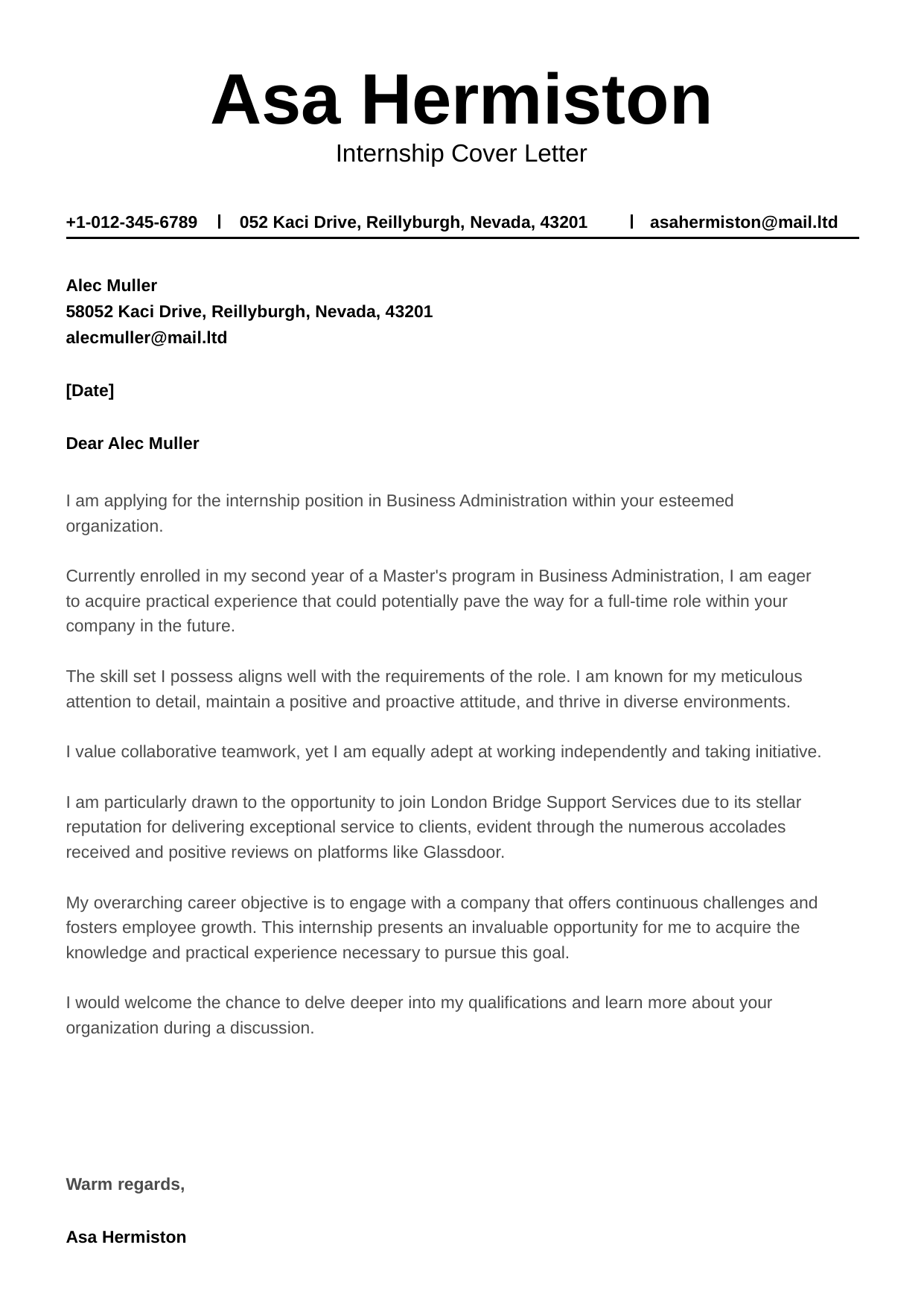

Asa Hermiston
Internship Cover Letter
+1-012-345-6789
052 Kaci Drive, Reillyburgh, Nevada, 43201
asahermiston@mail.ltd
Alec Muller
58052 Kaci Drive, Reillyburgh, Nevada, 43201
alecmuller@mail.ltd
[Date]
Dear Alec Muller
I am applying for the internship position in Business Administration within your esteemed organization.

Currently enrolled in my second year of a Master's program in Business Administration, I am eager to acquire practical experience that could potentially pave the way for a full-time role within your company in the future.

The skill set I possess aligns well with the requirements of the role. I am known for my meticulous attention to detail, maintain a positive and proactive attitude, and thrive in diverse environments.

I value collaborative teamwork, yet I am equally adept at working independently and taking initiative.

I am particularly drawn to the opportunity to join London Bridge Support Services due to its stellar reputation for delivering exceptional service to clients, evident through the numerous accolades received and positive reviews on platforms like Glassdoor.

My overarching career objective is to engage with a company that offers continuous challenges and fosters employee growth. This internship presents an invaluable opportunity for me to acquire the knowledge and practical experience necessary to pursue this goal.

I would welcome the chance to delve deeper into my qualifications and learn more about your organization during a discussion.
Warm regards,
Asa Hermiston